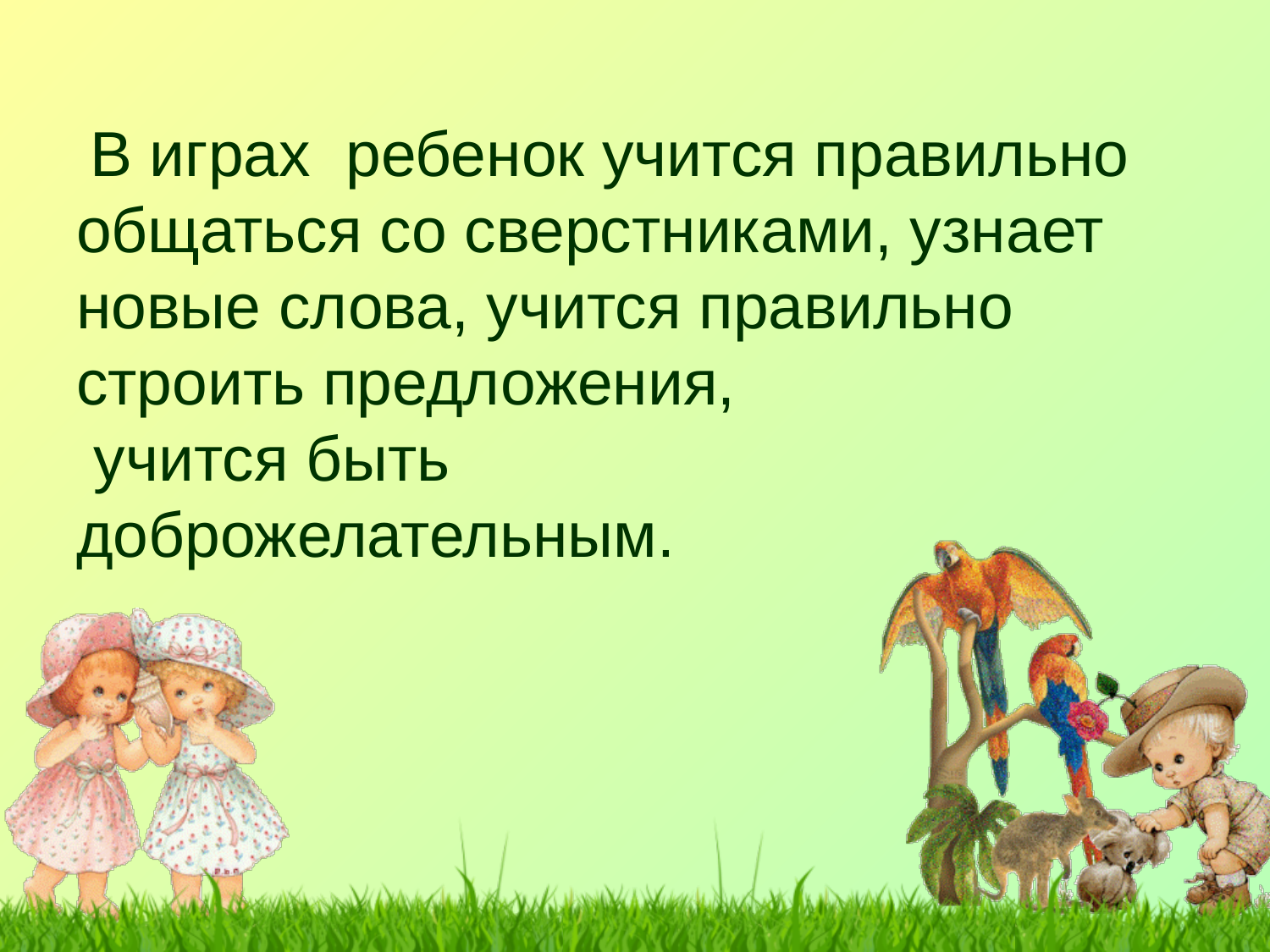

# В играх  ребенок учится правильно общаться со сверстниками, узнает новые слова, учится правильно строить предложения, учится быть доброжелательным.